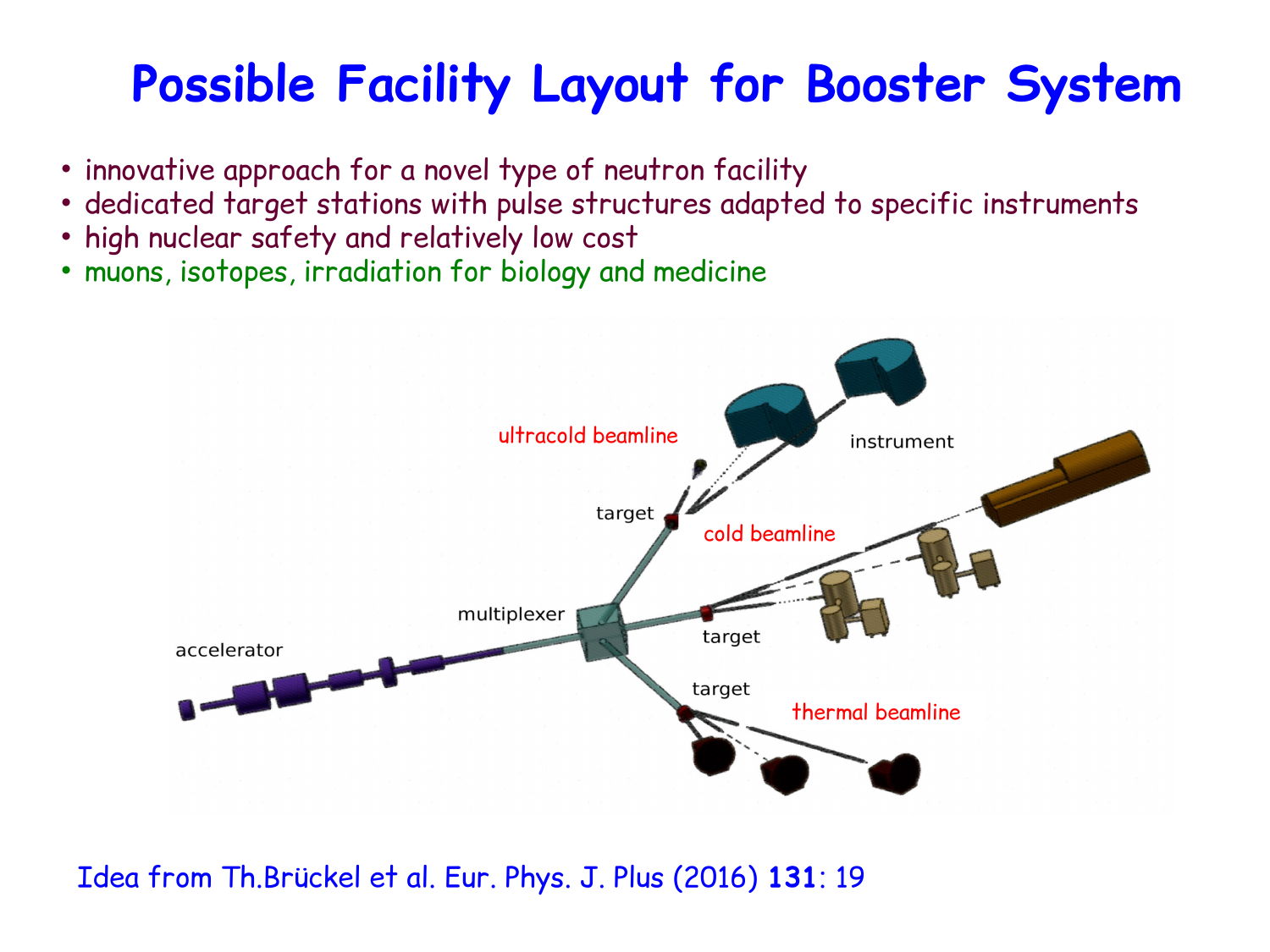

# Possible Facility Layout for Booster System
innovative approach for a novel type of neutron facility
dedicated target stations with pulse structures adapted to specific instruments
high nuclear safety and relatively low cost
muons, isotopes, irradiation for biology and medicine

ultracold beamline
  cold beamline
  thermal beamline
Idea from Th.Brückel et al. Eur. Phys. J. Plus (2016) 131: 19